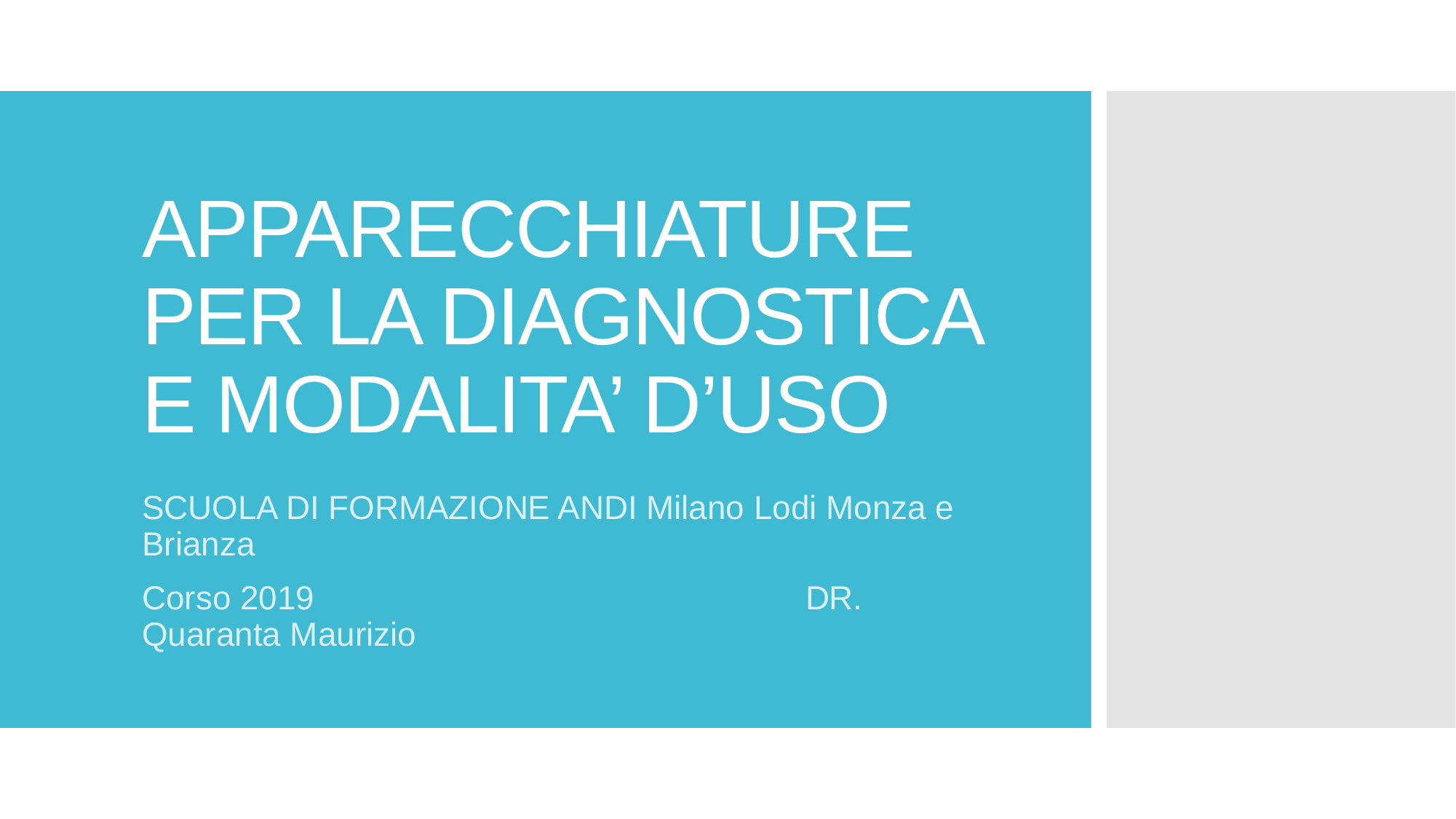

# APPARECCHIATURE PER LA DIAGNOSTICA E MODALITA’ D’USO
SCUOLA DI FORMAZIONE ANDI Milano Lodi Monza e Brianza
Corso 2019                                                     DR. Quaranta Maurizio